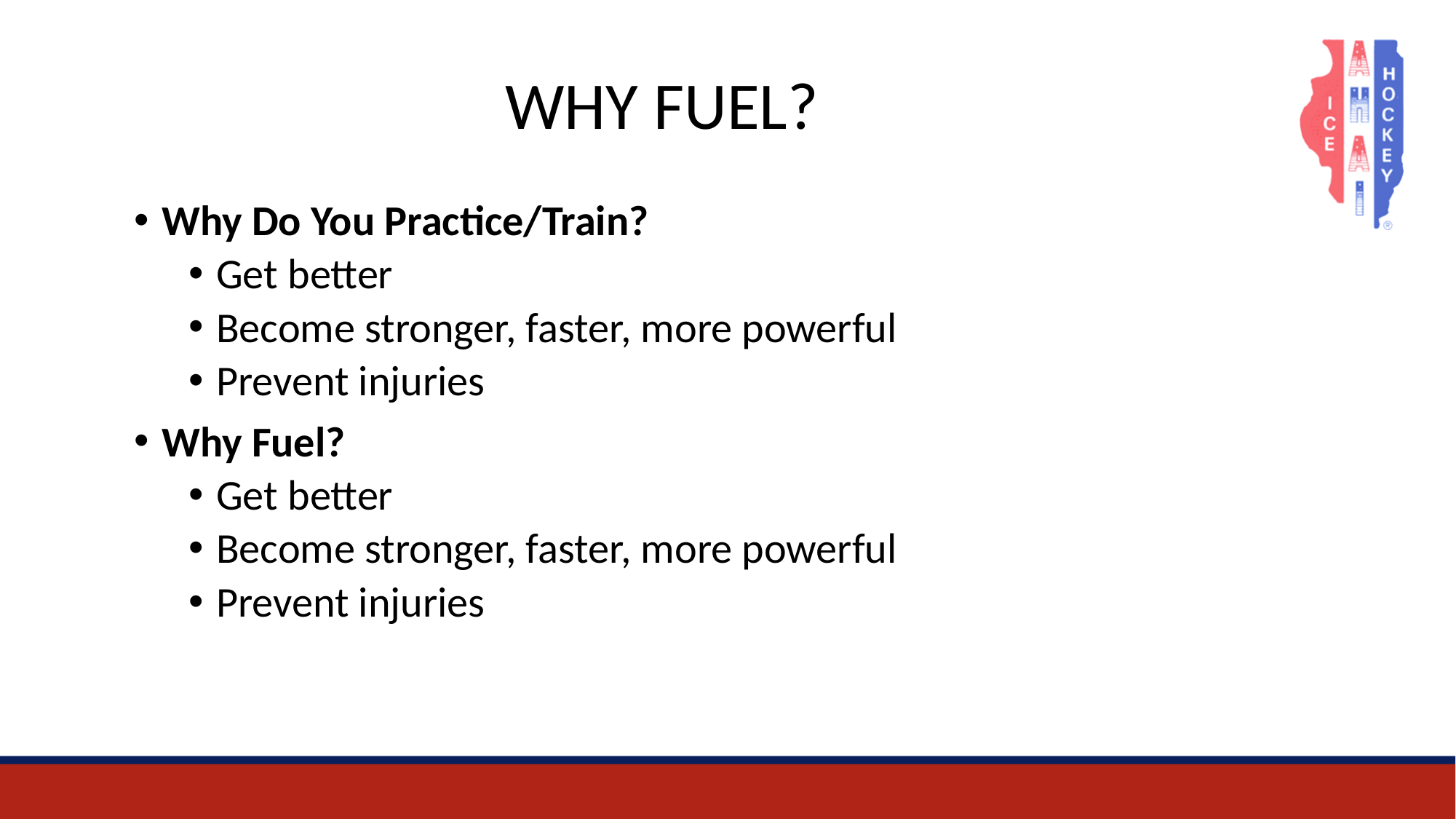

# WHY FUEL?
Why Do You Practice/Train?
Get better
Become stronger, faster, more powerful
Prevent injuries
Why Fuel?
Get better
Become stronger, faster, more powerful
Prevent injuries